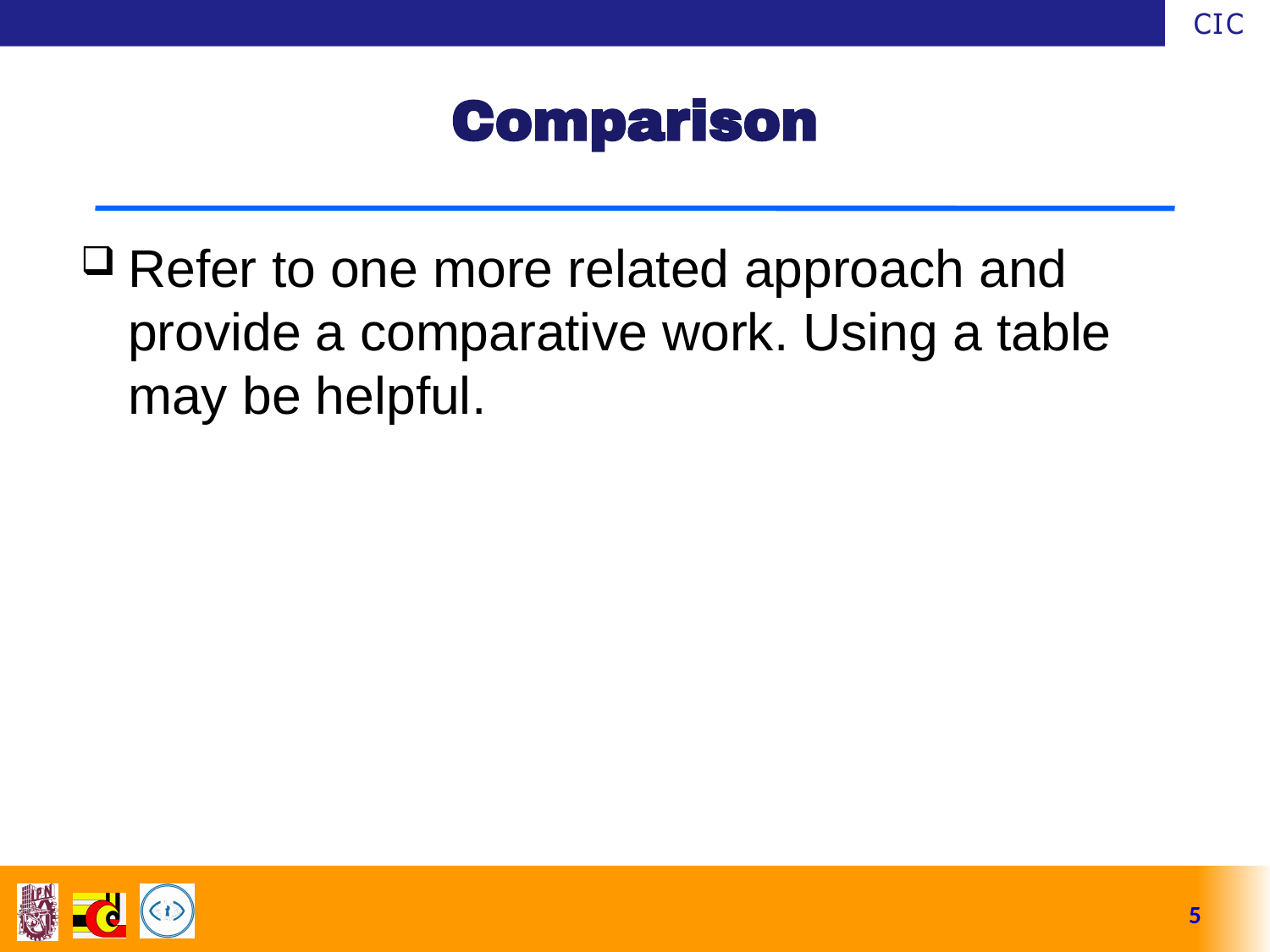

# Comparison
Refer to one more related approach and provide a comparative work. Using a table may be helpful.

5